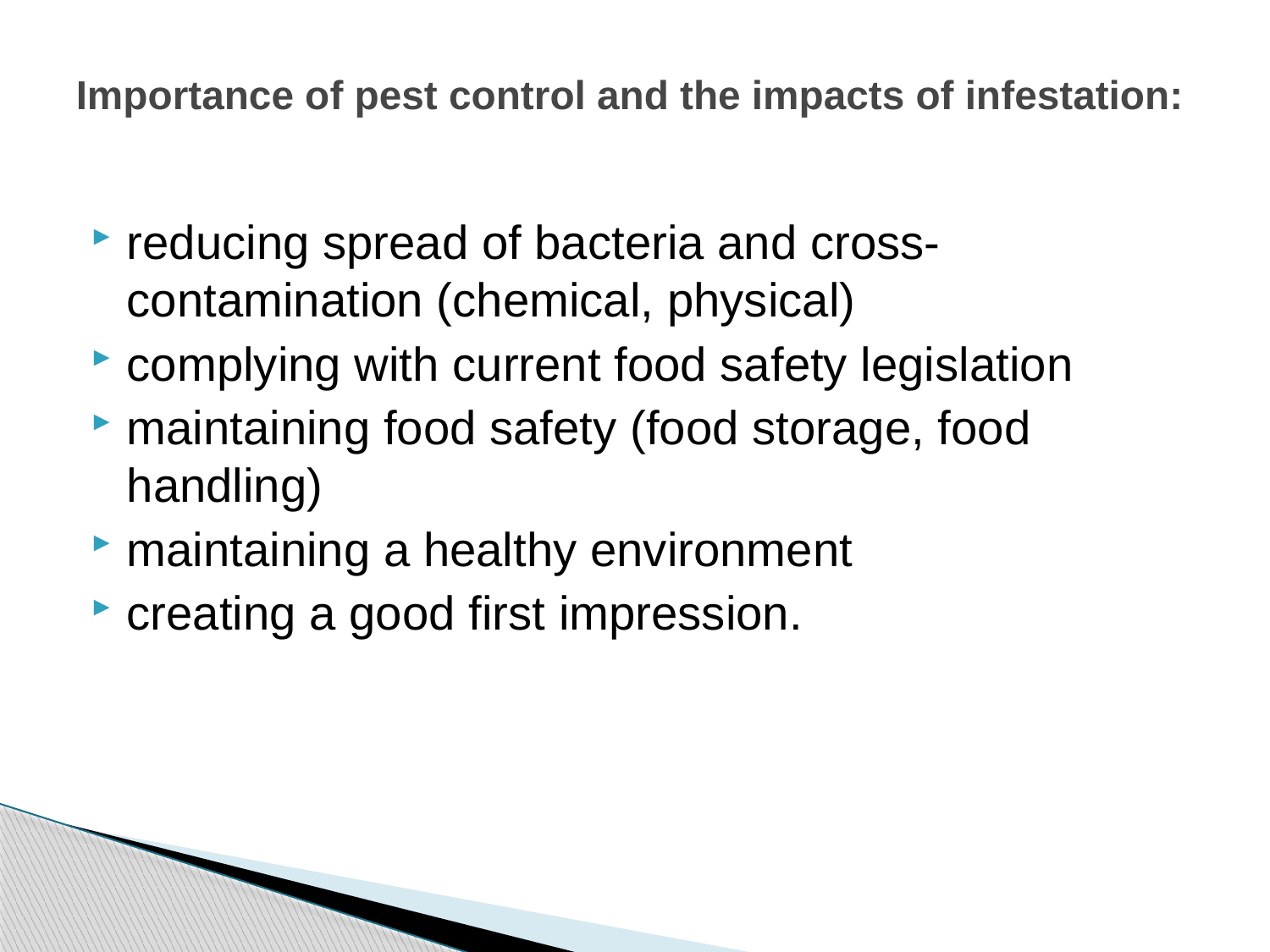

# Importance of pest control and the impacts of infestation:
reducing spread of bacteria and cross-contamination (chemical, physical)
complying with current food safety legislation
maintaining food safety (food storage, food handling)
maintaining a healthy environment
creating a good first impression.